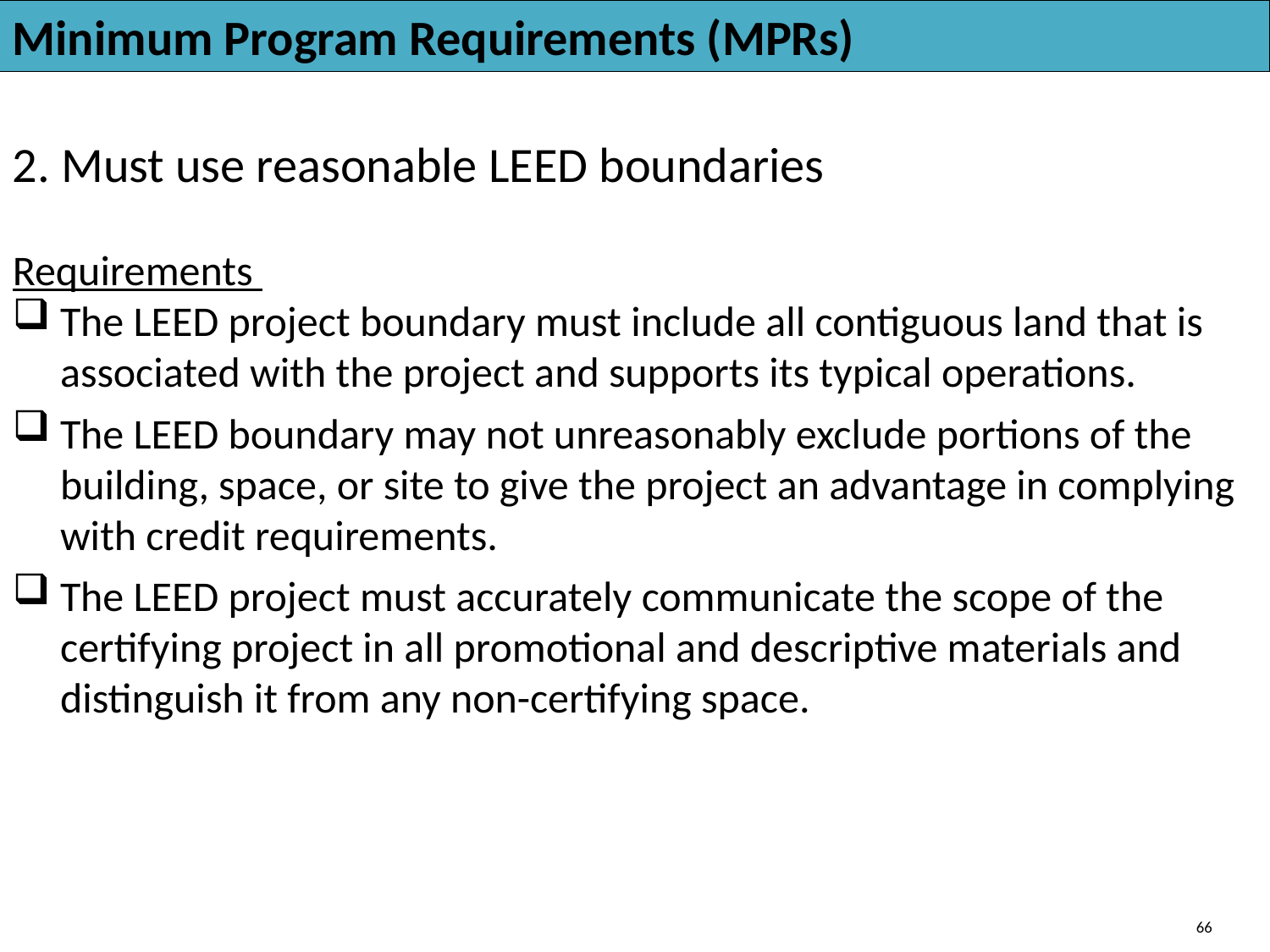

Minimum Program Requirements (MPRs)
2. Must use reasonable LEED boundaries

Requirements
The LEED project boundary must include all contiguous land that is associated with the project and supports its typical operations.
The LEED boundary may not unreasonably exclude portions of the building, space, or site to give the project an advantage in complying with credit requirements.
The LEED project must accurately communicate the scope of the certifying project in all promotional and descriptive materials and distinguish it from any non-certifying space.
66